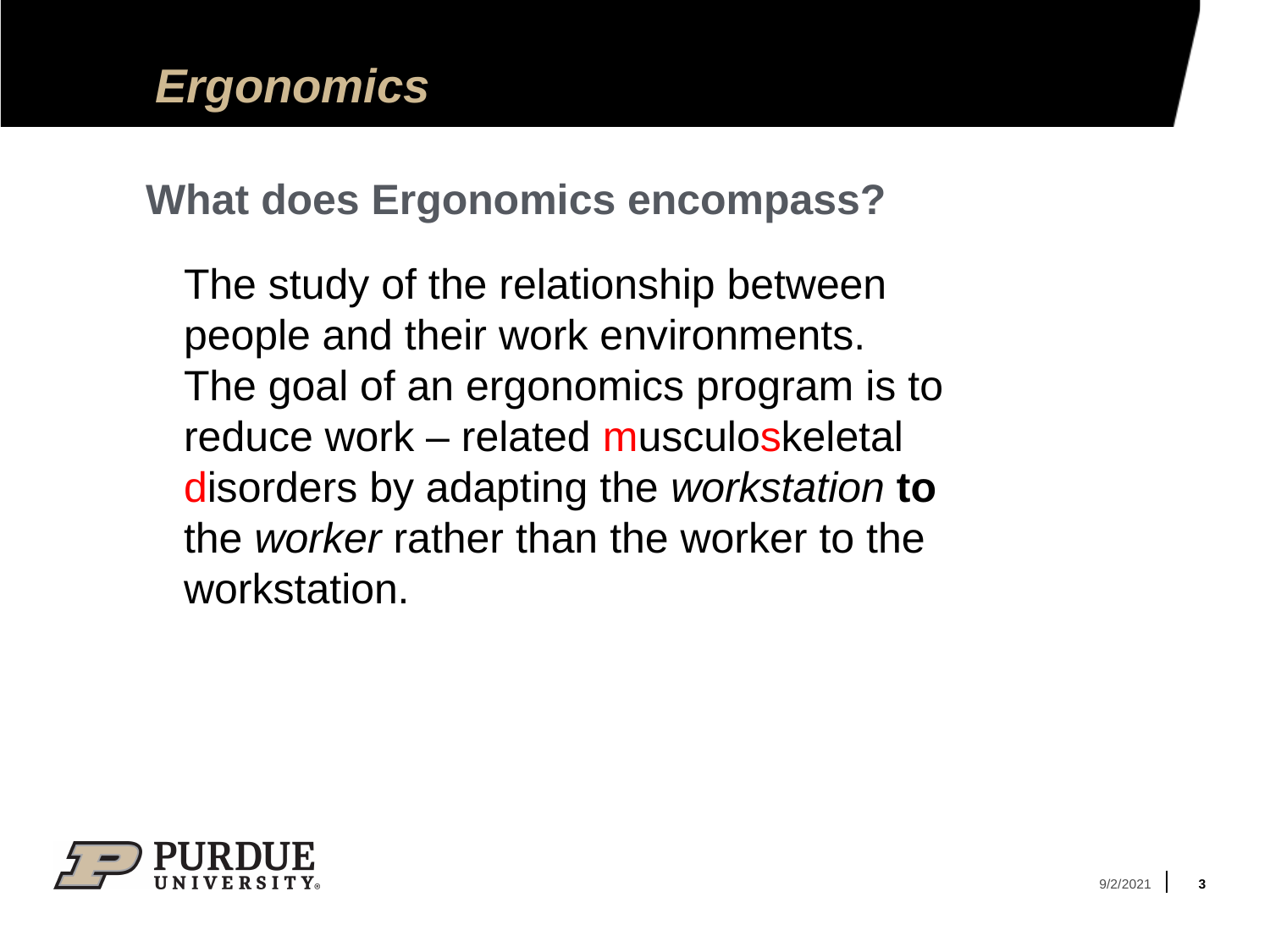

# Ergonomics
What does Ergonomics encompass?
The study of the relationship between people and their work environments.
The goal of an ergonomics program is to reduce work – related musculoskeletal  disorders by adapting the workstation to the worker rather than the worker to the workstation.

3
9/2/2021